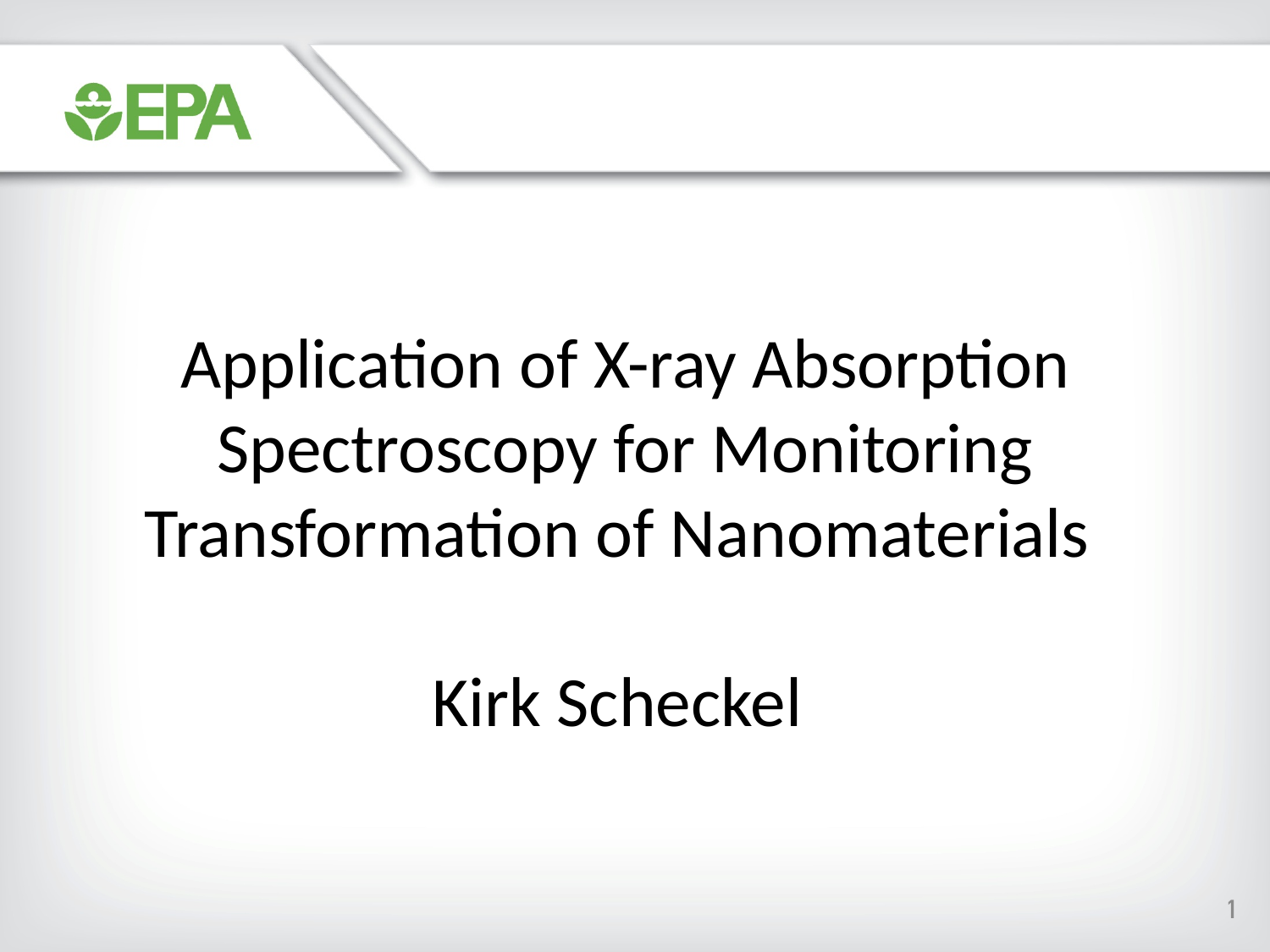

Application of X-ray Absorption Spectroscopy for Monitoring Transformation of Nanomaterials

Kirk Scheckel
1